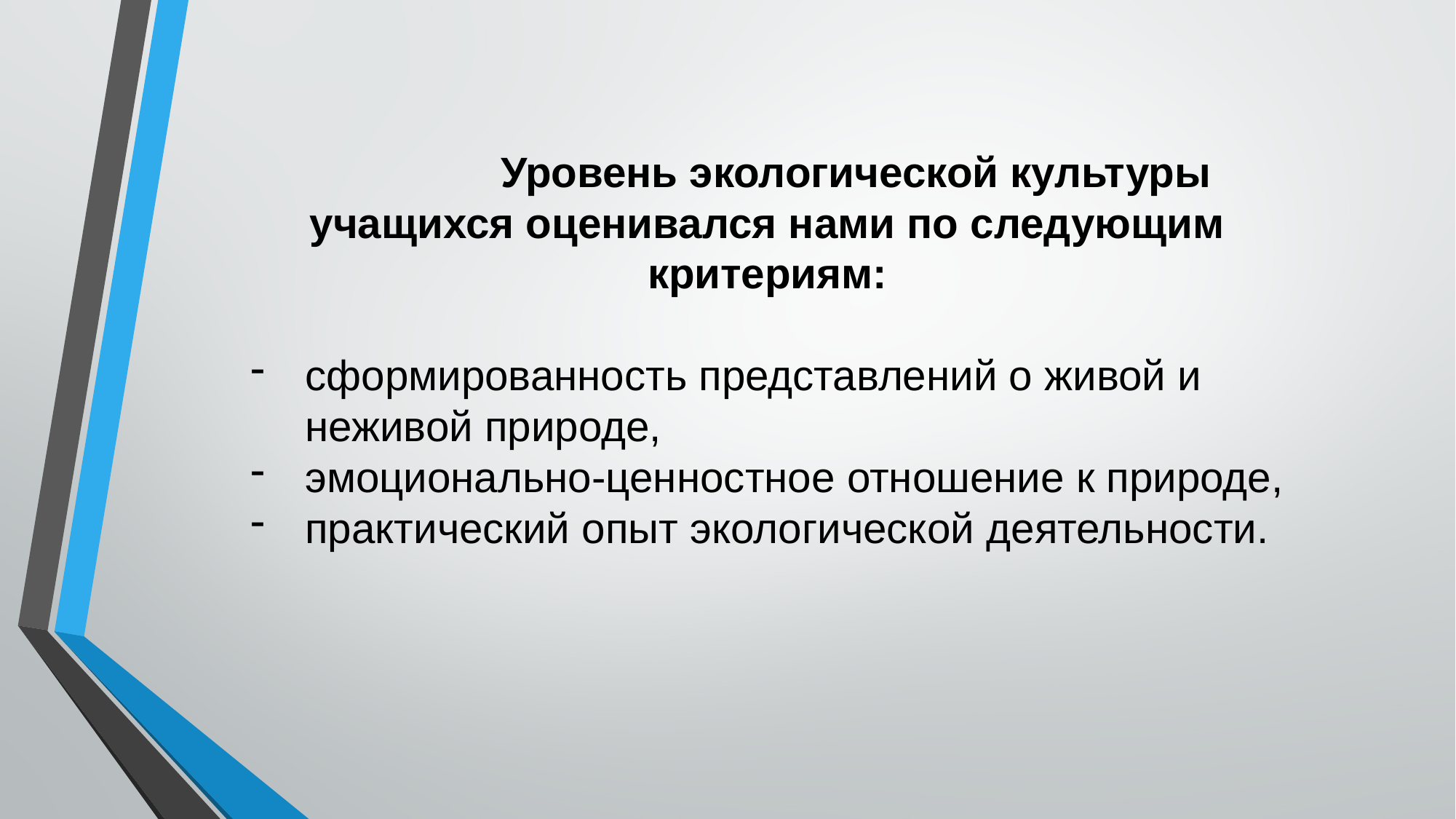

Уровень экологической культуры учащихся оценивался нами по следующим критериям:

сформированность представлений о живой и неживой природе,
эмоционально-ценностное отношение к природе,
практический опыт экологической деятельности.